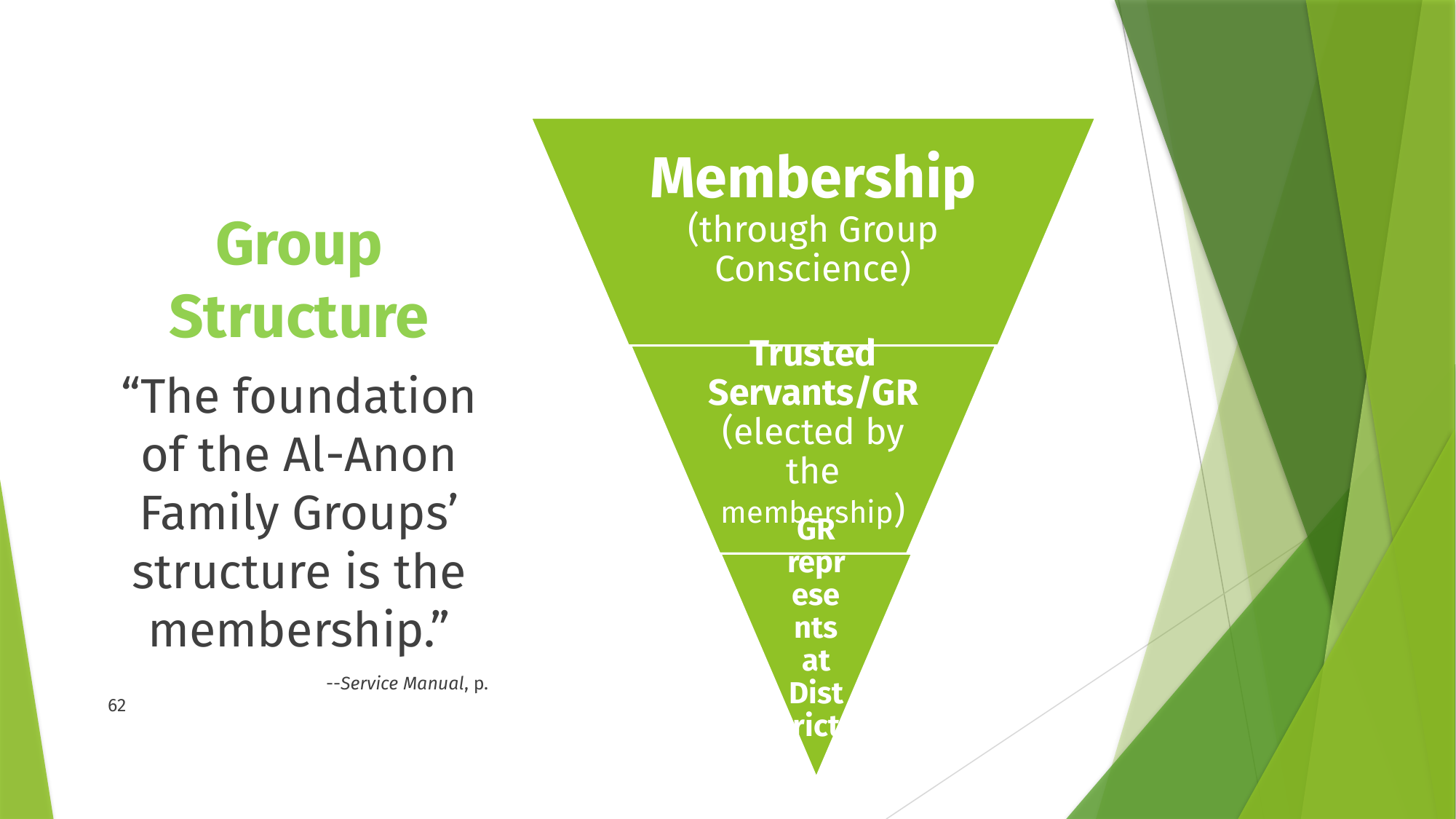

#
Membership (through Group Conscience)
Trusted Servants/GR (elected by the membership)
GR represents at District
Group Structure
“The foundation of the Al-Anon Family Groups’ structure is the membership.”
		--Service Manual, p. 62